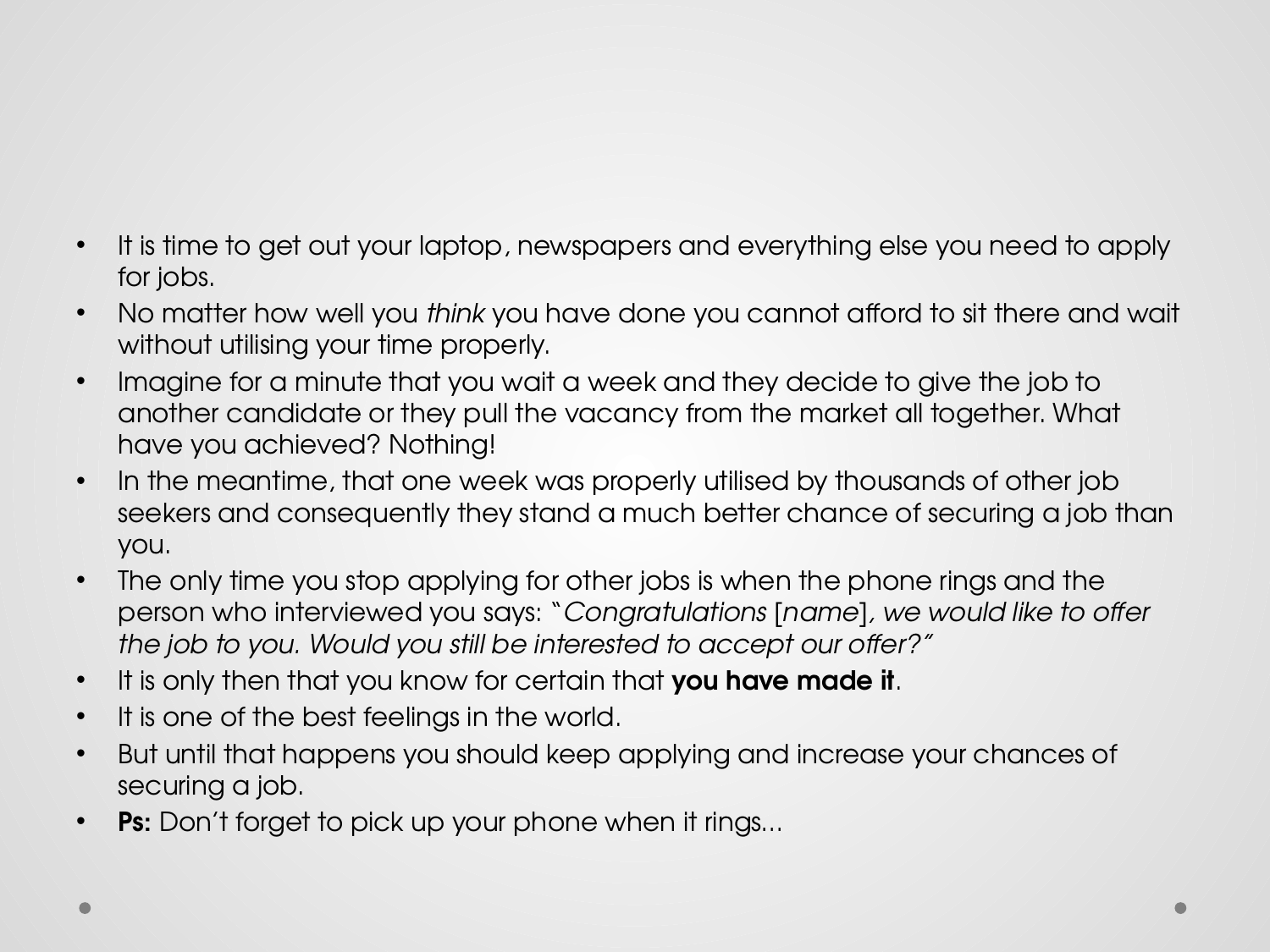

#
It is time to get out your laptop, newspapers and everything else you need to apply for jobs.
No matter how well you think you have done you cannot afford to sit there and wait without utilising your time properly.
Imagine for a minute that you wait a week and they decide to give the job to another candidate or they pull the vacancy from the market all together. What have you achieved? Nothing!
In the meantime, that one week was properly utilised by thousands of other job seekers and consequently they stand a much better chance of securing a job than you.
The only time you stop applying for other jobs is when the phone rings and the person who interviewed you says: “Congratulations [name], we would like to offer the job to you. Would you still be interested to accept our offer?”
It is only then that you know for certain that you have made it.
It is one of the best feelings in the world.
But until that happens you should keep applying and increase your chances of securing a job.
Ps: Don’t forget to pick up your phone when it rings…